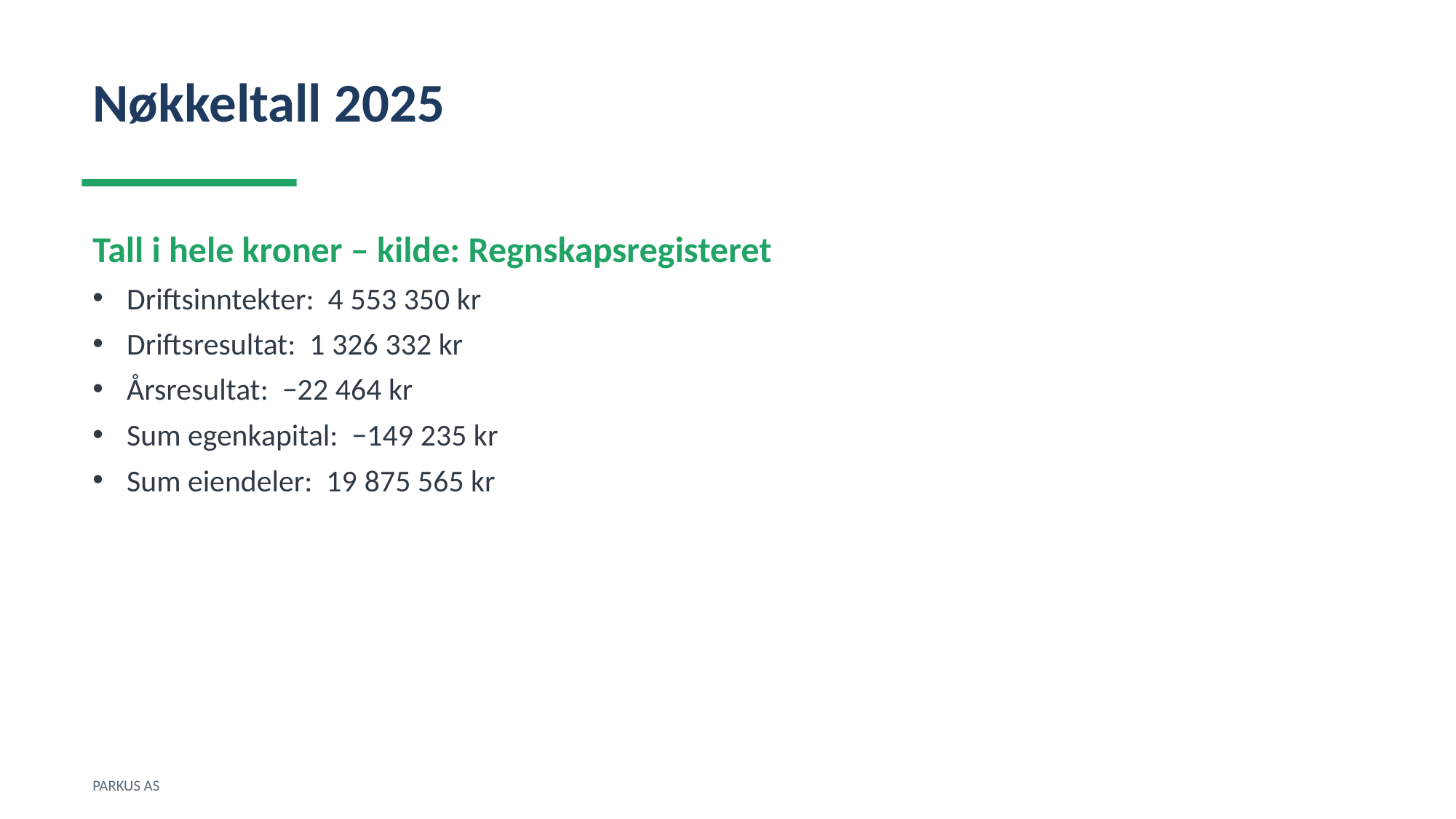

Nøkkeltall 2025

Tall i hele kroner – kilde: Regnskapsregisteret
Driftsinntekter:  4 553 350 kr
Driftsresultat:  1 326 332 kr
Årsresultat:  −22 464 kr
Sum egenkapital:  −149 235 kr
Sum eiendeler:  19 875 565 kr
PARKUS AS